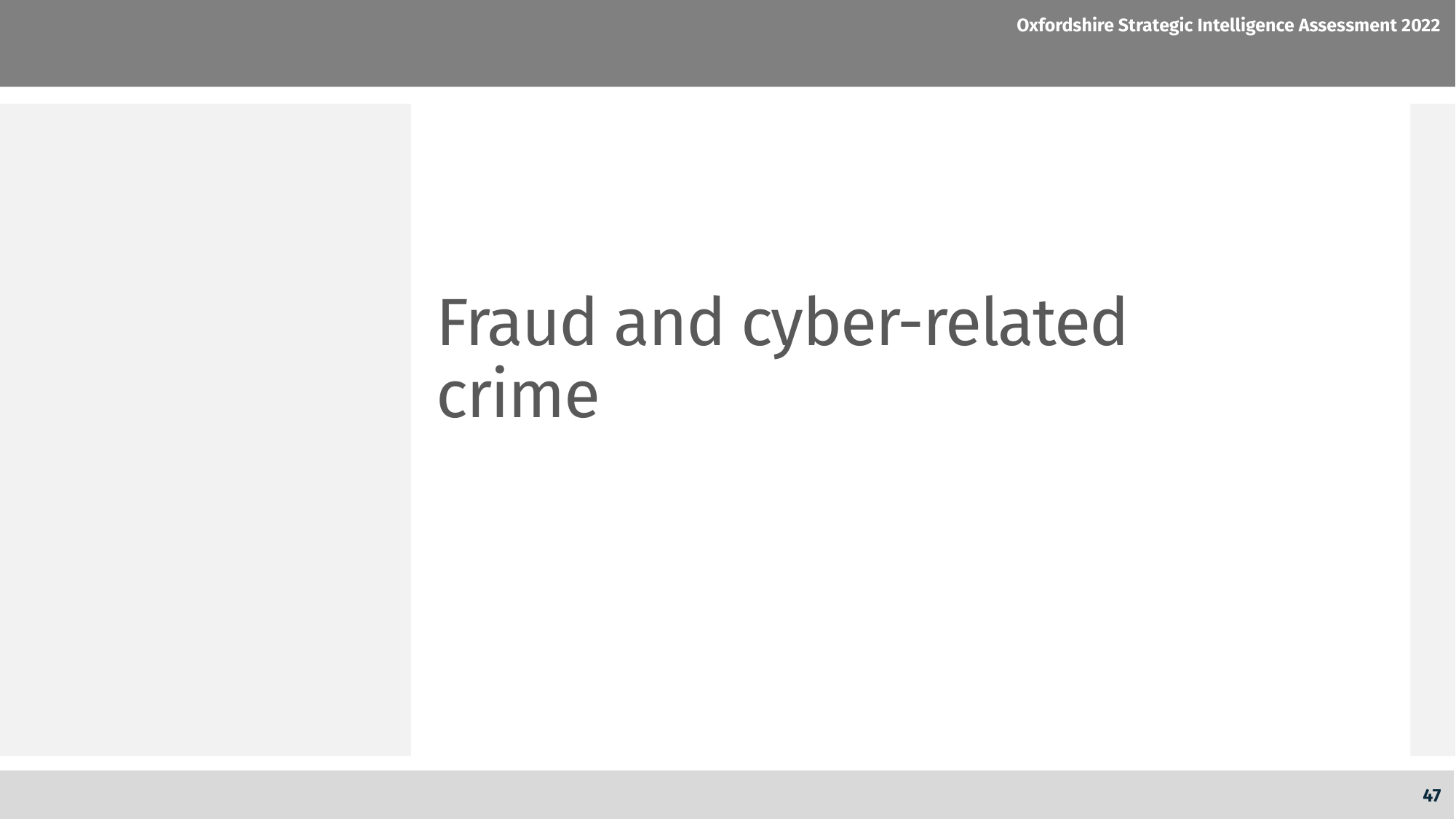

Oxfordshire Strategic Intelligence Assessment 2022

# Fraud and cyber-related crime
47